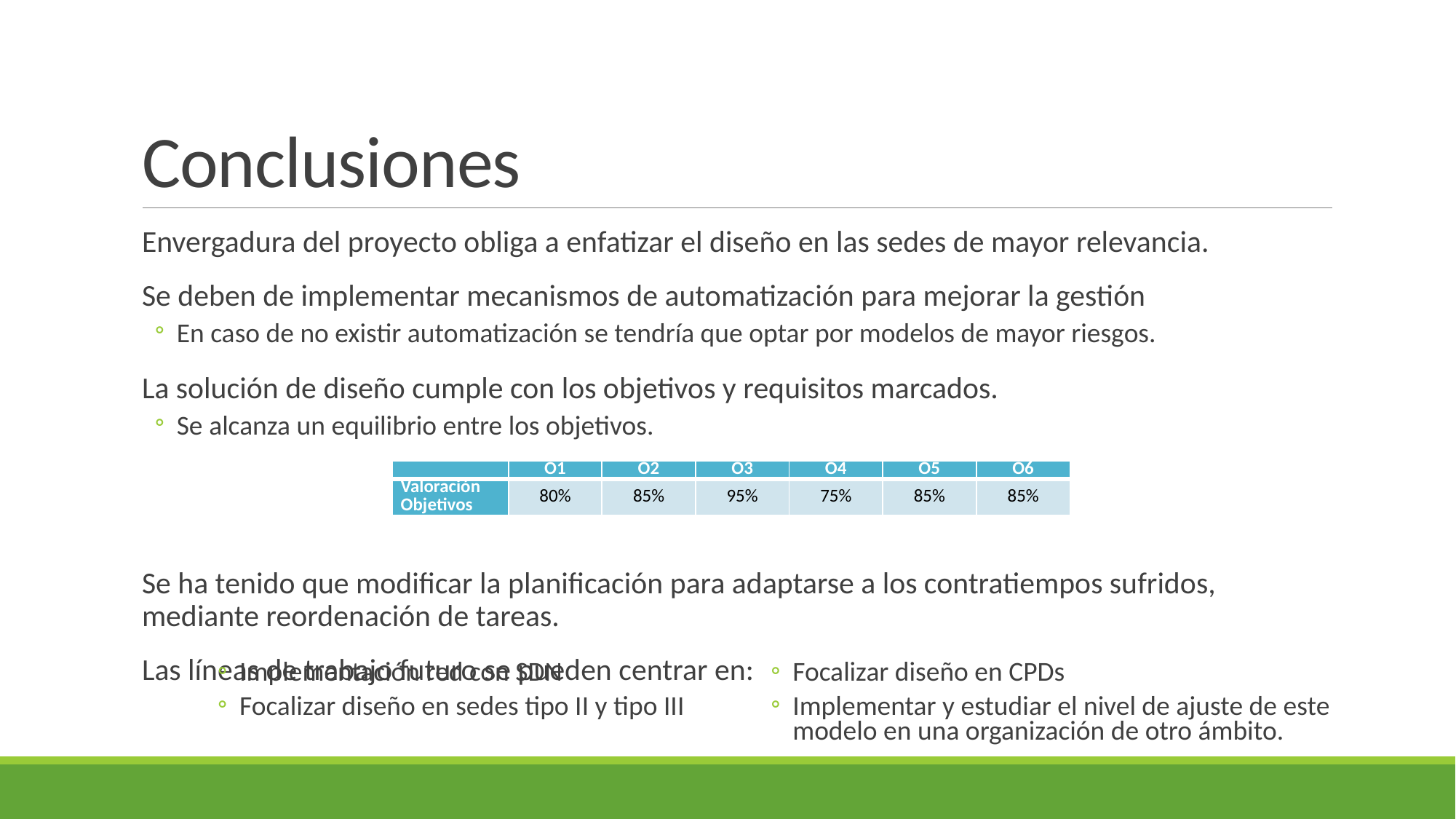

# Conclusiones
Envergadura del proyecto obliga a enfatizar el diseño en las sedes de mayor relevancia.
Se deben de implementar mecanismos de automatización para mejorar la gestión
En caso de no existir automatización se tendría que optar por modelos de mayor riesgos.
La solución de diseño cumple con los objetivos y requisitos marcados.
Se alcanza un equilibrio entre los objetivos.

Se ha tenido que modificar la planificación para adaptarse a los contratiempos sufridos, mediante reordenación de tareas.
Las líneas de trabajo futuro se pueden centrar en:
|  | O1 | O2 | O3 | O4 | O5 | O6 |
| --- | --- | --- | --- | --- | --- | --- |
| Valoración Objetivos | 80% | 85% | 95% | 75% | 85% | 85% |
Implementación red con SDN
Focalizar diseño en sedes tipo II y tipo III
Focalizar diseño en CPDs
Implementar y estudiar el nivel de ajuste de este modelo en una organización de otro ámbito.